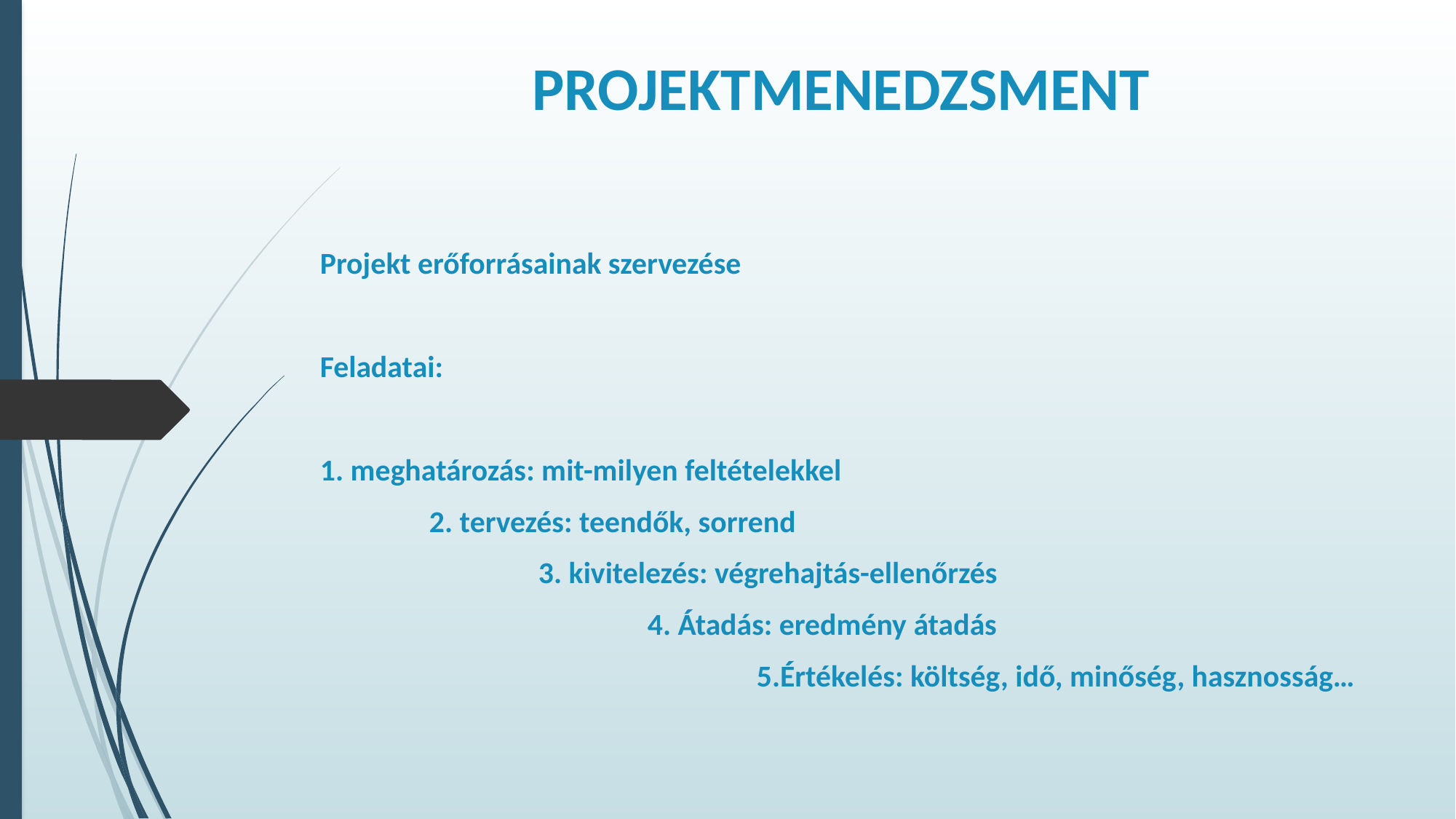

# PROJEKTMENEDZSMENT
Projekt erőforrásainak szervezése

Feladatai:

1. meghatározás: mit-milyen feltételekkel
	2. tervezés: teendők, sorrend
		3. kivitelezés: végrehajtás-ellenőrzés
			4. Átadás: eredmény átadás
				5.Értékelés: költség, idő, minőség, hasznosság…